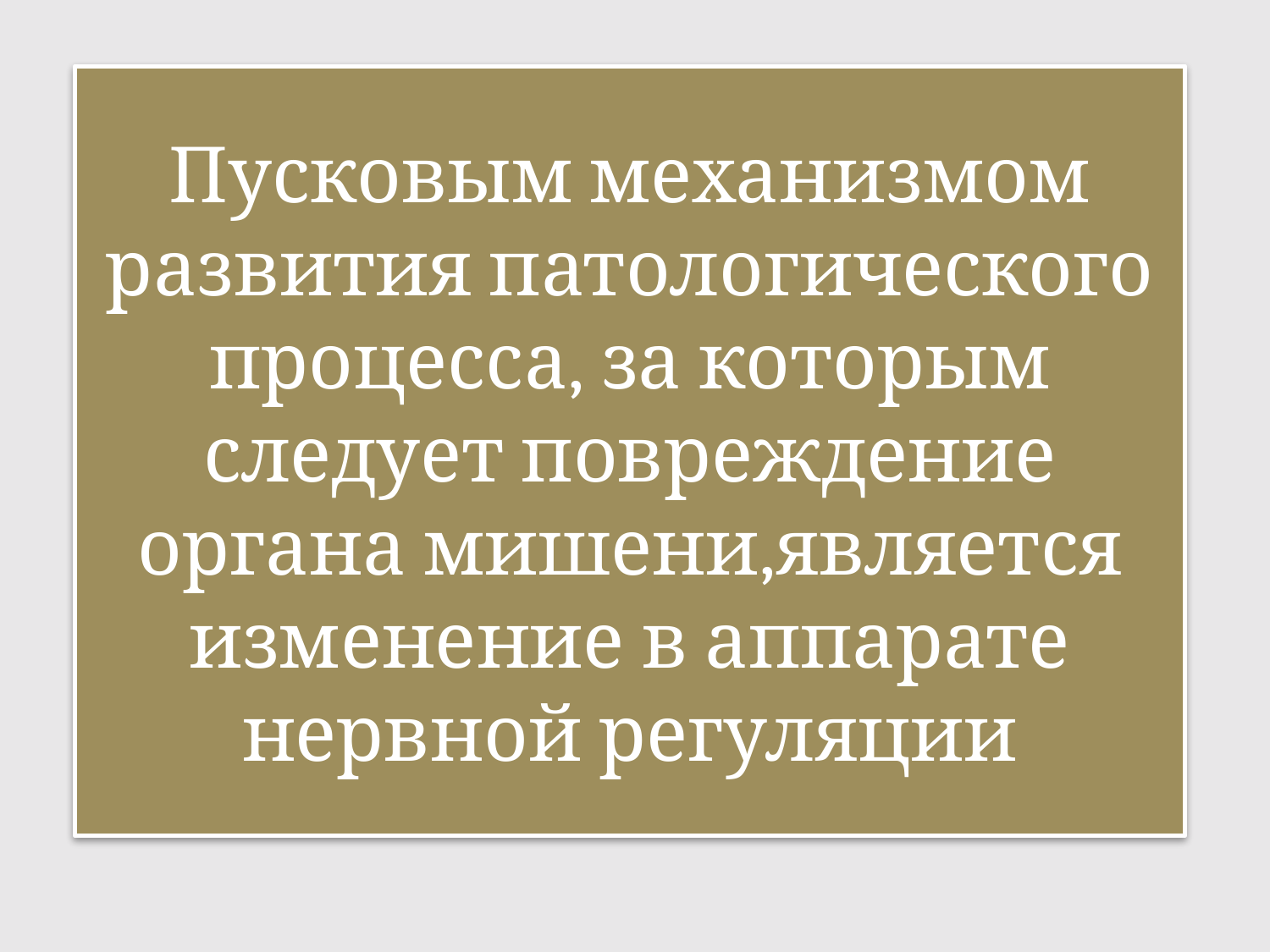

# Пусковым механизмом развития патологического процесса, за которым следует повреждение органа мишени,является изменение в аппарате нервной регуляции